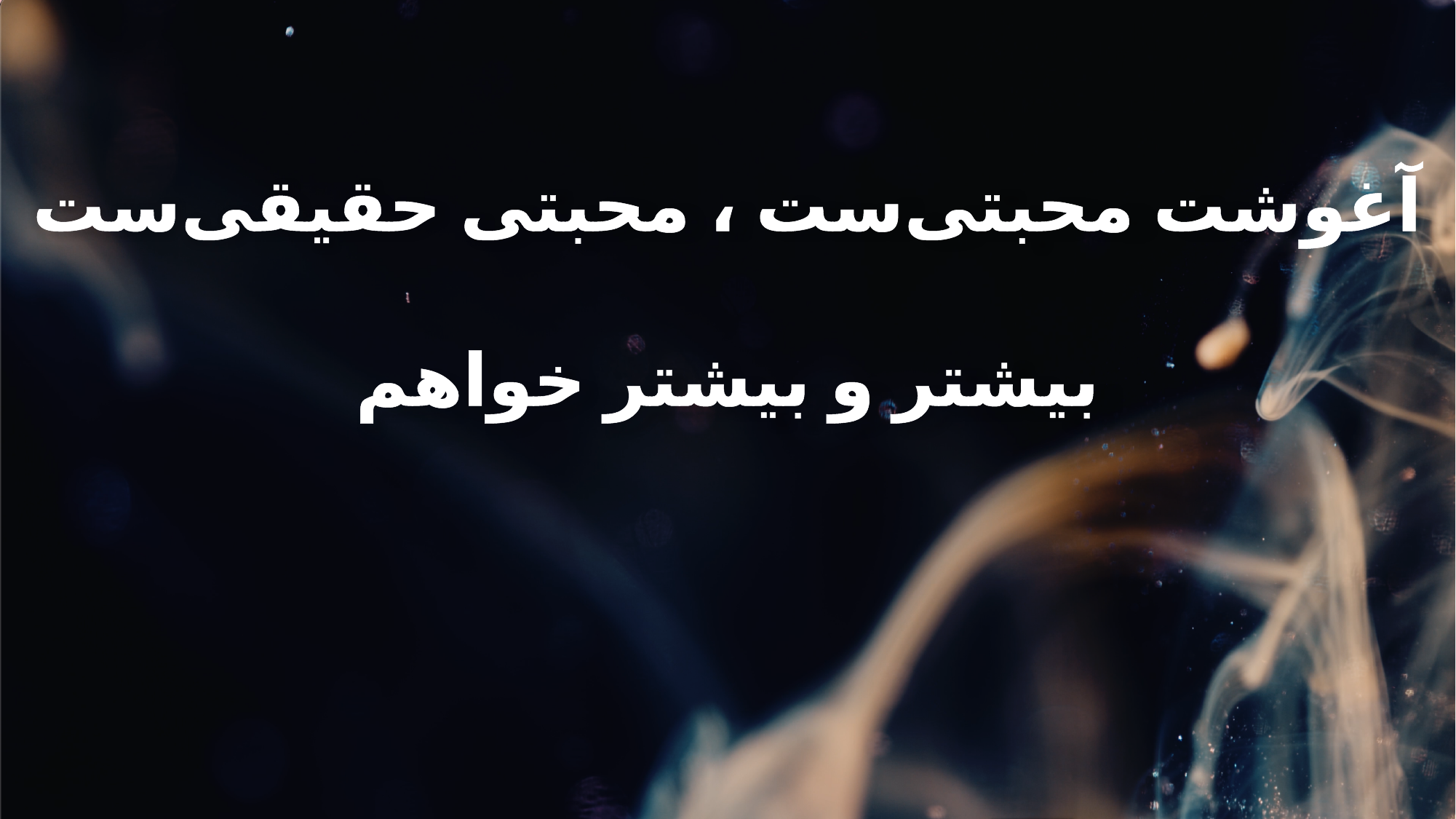

آغوشت محبتی‌ست ، محبتی حقیقی‌ست
بیشتر و بیشتر خواهم